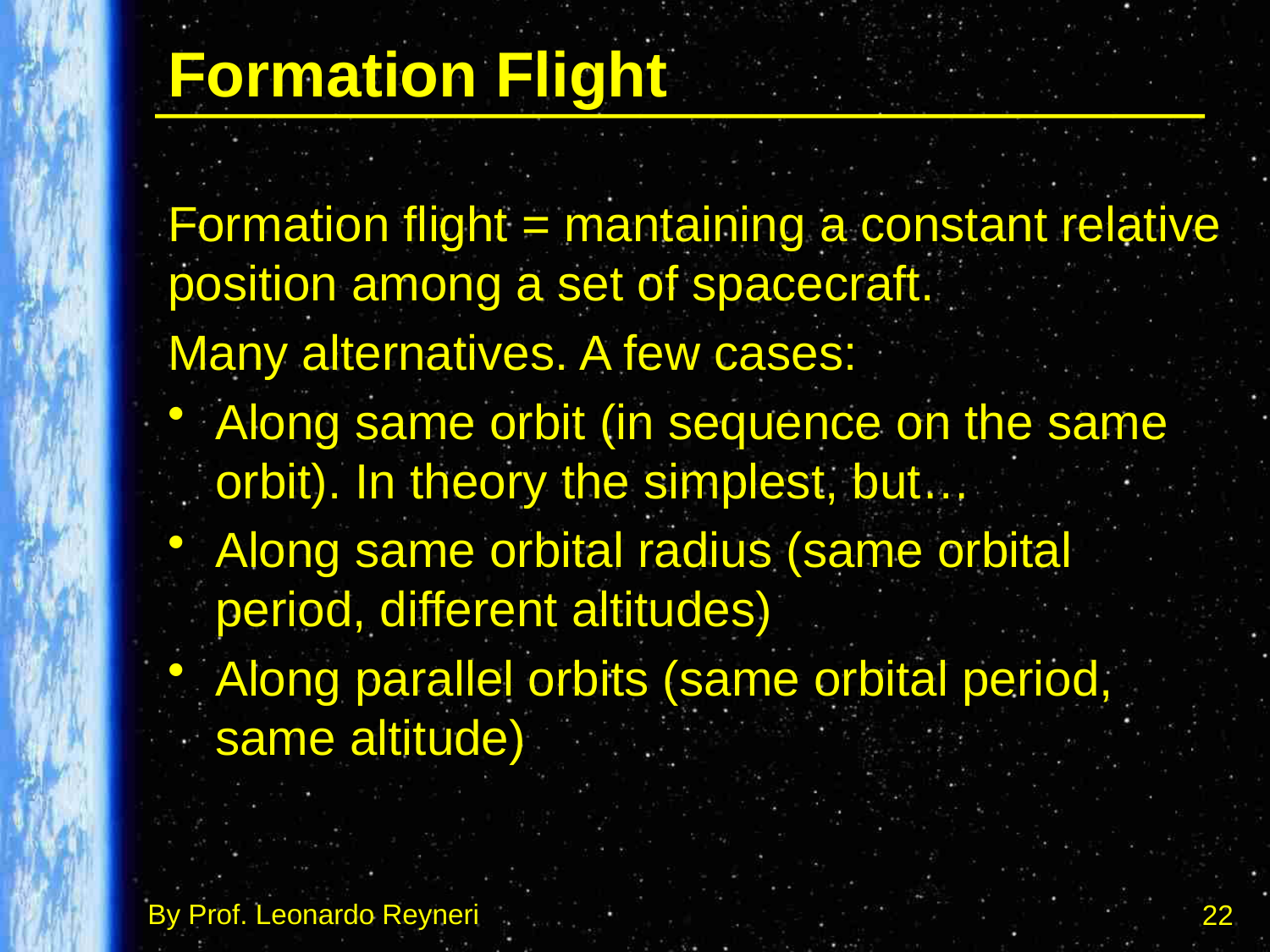

# Formation Flight
Formation flight = mantaining a constant relative position among a set of spacecraft.
Many alternatives. A few cases:
Along same orbit (in sequence on the same orbit). In theory the simplest, but…
Along same orbital radius (same orbital period, different altitudes)
Along parallel orbits (same orbital period, same altitude)

22